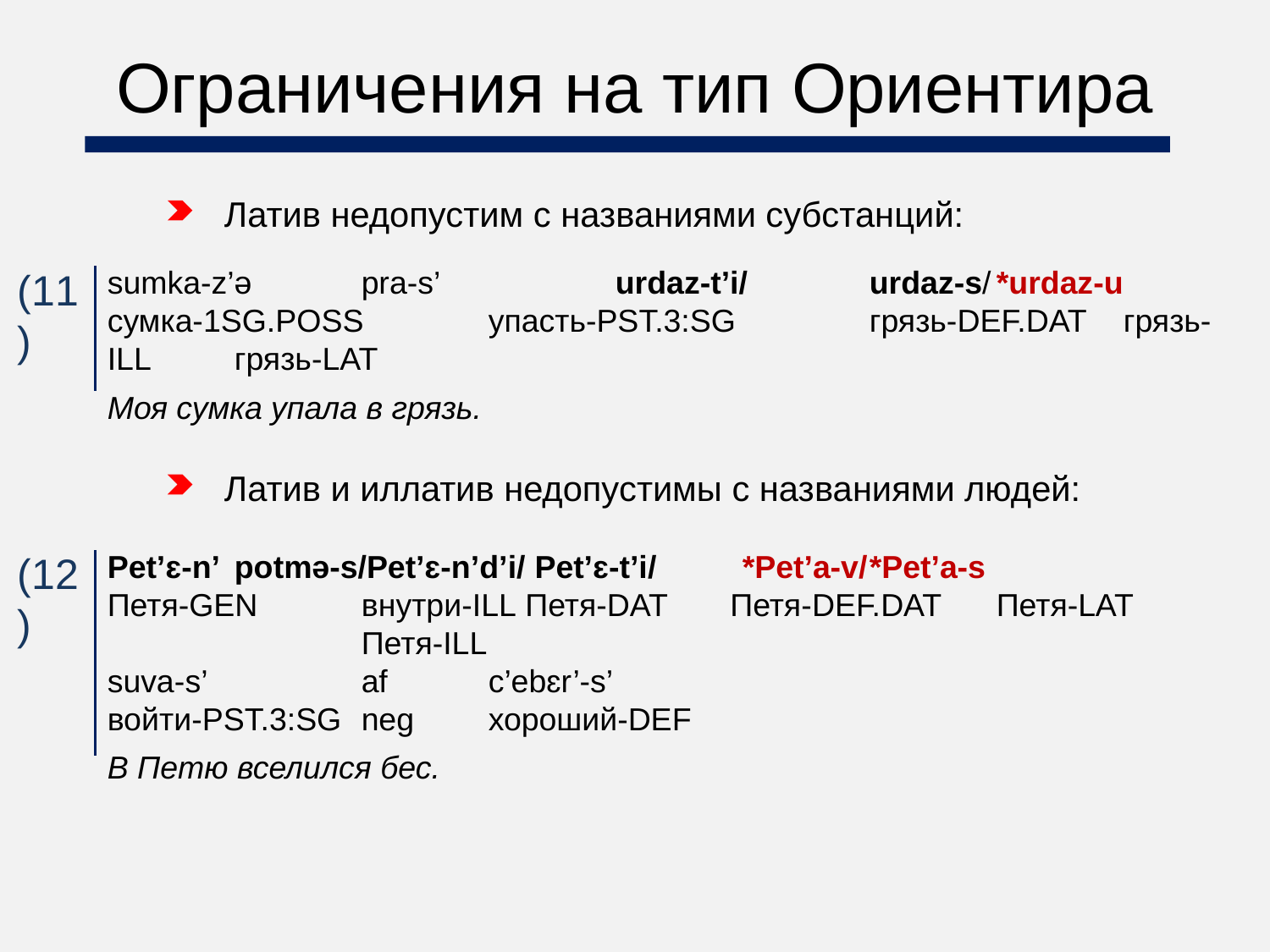

Ограничения на тип Ориентира

	Латив недопустим с названиями субстанций:

sumka-z’ə	pra-s’		urdaz-t’i/	urdaz-s/	*urdaz-u
cумка-1sg.poss	упасть-pst.3:sg 	грязь-def.dat 	грязь-ill 	грязь-lat
Моя сумка упала в грязь.
(11)
	Латив и иллатив недопустимы с названиями людей:

Pet’ɛ-n’ 	potmə-s/Pet’ɛ-n’d’i/ Pet’ɛ-t’i/	*Pet’a-v/	*Pet’a-s
Петя-gen	внутри-ill Петя-dat       Петя-def.dat 	Петя-lat 		Петя-ill
suva-s’ 		af 	c’ebɛr’-s’
войти-pst.3:sg 	neg 	хороший-def
В Петю вселился бес.
(12)